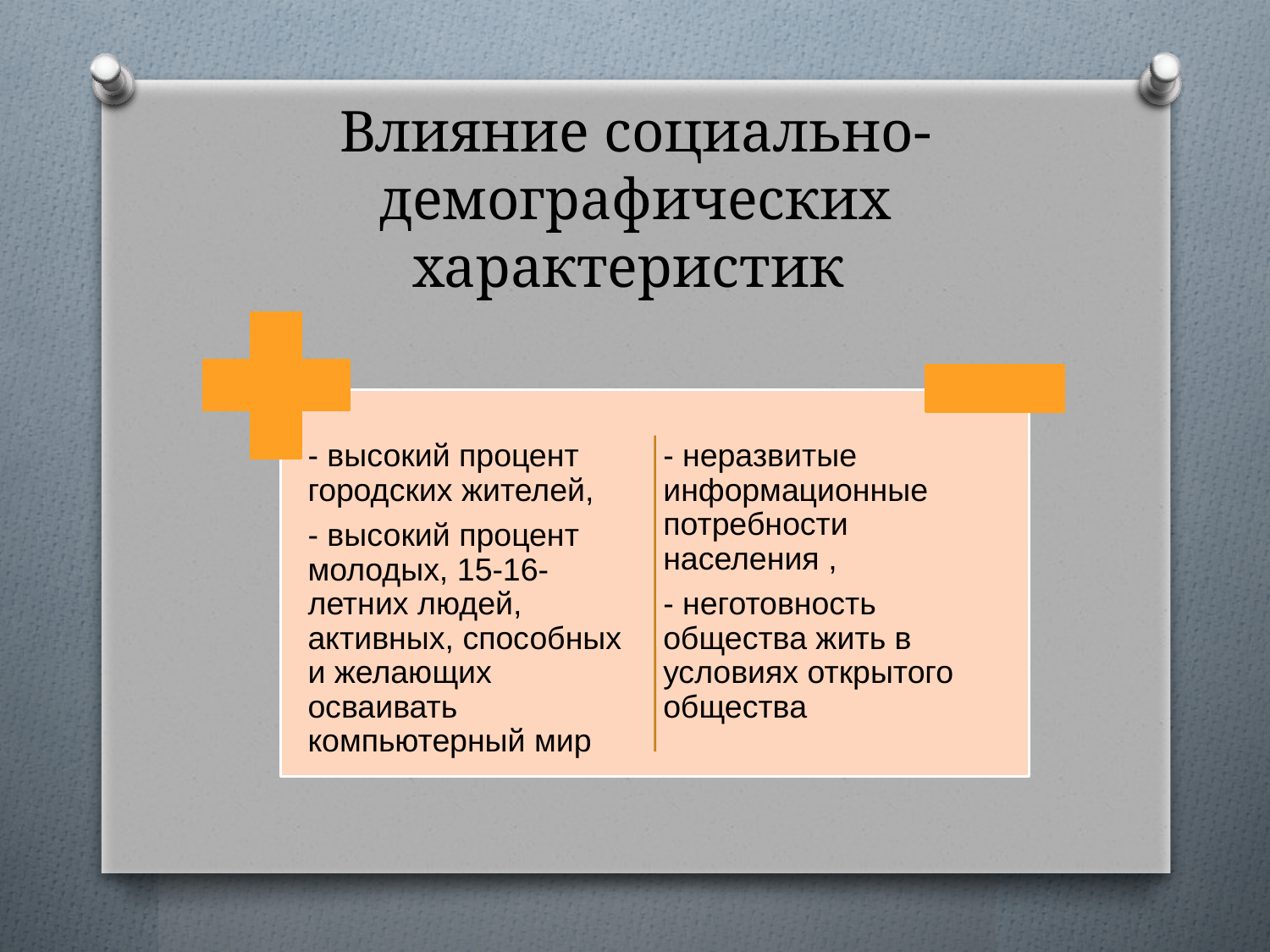

# Влияние социально-демографических характеристик
- высокий процент городских жителей,
- высо­кий процент молодых, 15-16-летних людей, активных, способных и желающих осваивать компьютерный мир
- неразвитые информационные потребности населения ,
- неготовность общества жить в условиях открытого общества